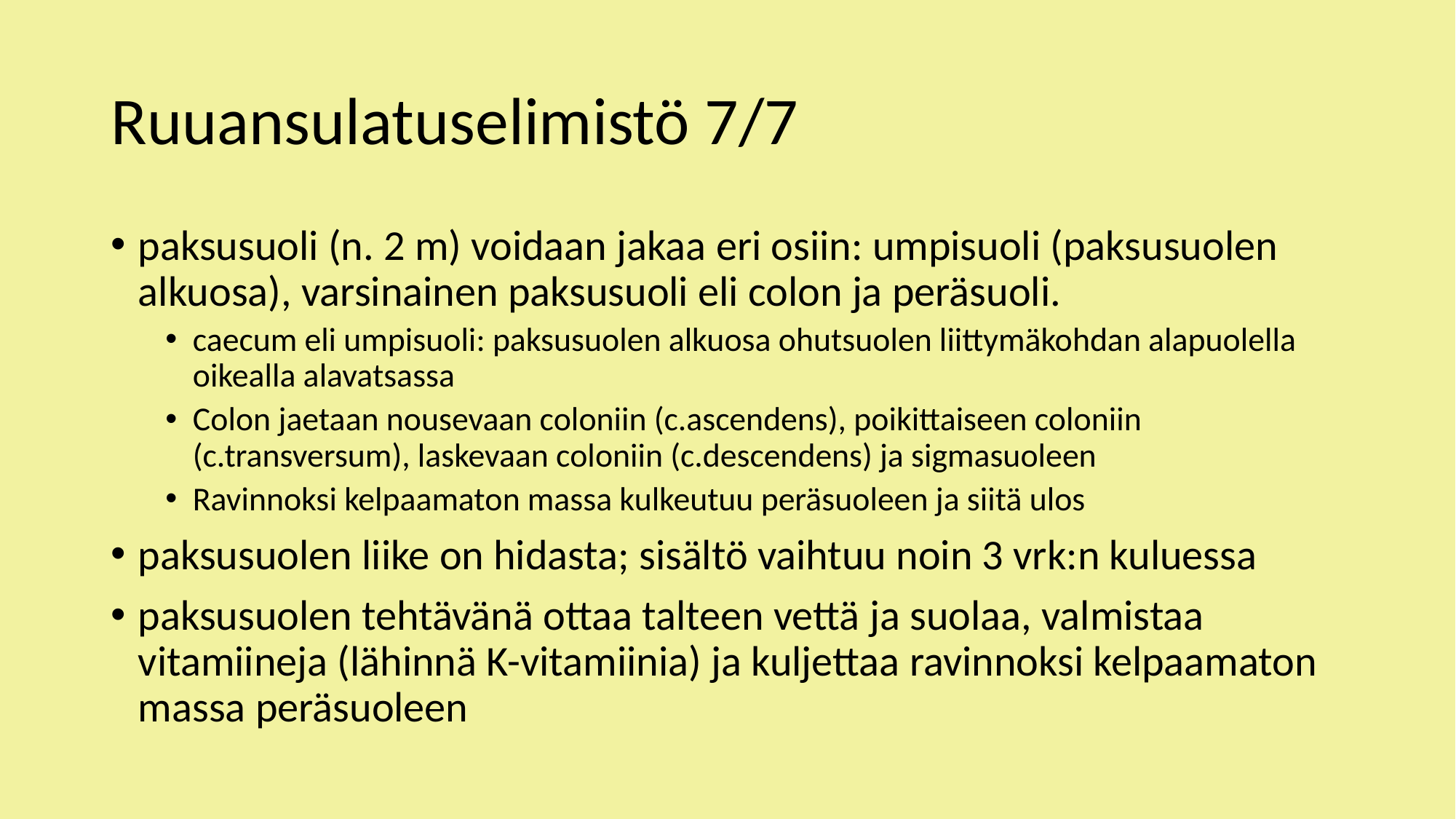

# Ruuansulatuselimistö 7/7
paksusuoli (n. 2 m) voidaan jakaa eri osiin: umpisuoli (paksusuolen alkuosa), varsinainen paksusuoli eli colon ja peräsuoli.
caecum eli umpisuoli: paksusuolen alkuosa ohutsuolen liittymäkohdan alapuolella oikealla alavatsassa
Colon jaetaan nousevaan coloniin (c.ascendens), poikittaiseen coloniin (c.transversum), laskevaan coloniin (c.descendens) ja sigmasuoleen
Ravinnoksi kelpaamaton massa kulkeutuu peräsuoleen ja siitä ulos
paksusuolen liike on hidasta; sisältö vaihtuu noin 3 vrk:n kuluessa
paksusuolen tehtävänä ottaa talteen vettä ja suolaa, valmistaa vitamiineja (lähinnä K-vitamiinia) ja kuljettaa ravinnoksi kelpaamaton massa peräsuoleen